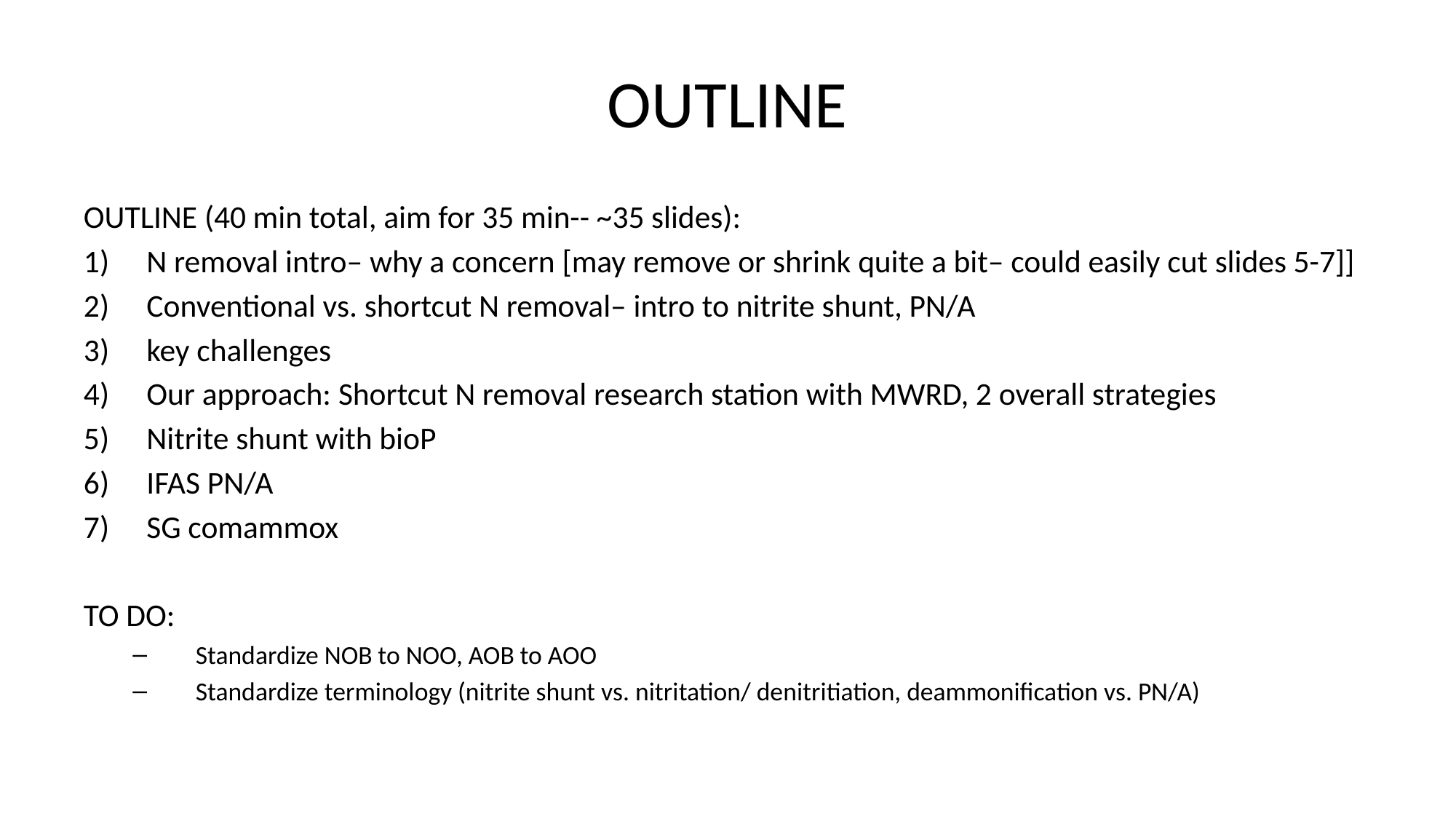

# OUTLINE
OUTLINE (40 min total, aim for 35 min-- ~35 slides):
N removal intro– why a concern [may remove or shrink quite a bit– could easily cut slides 5-7]]
Conventional vs. shortcut N removal– intro to nitrite shunt, PN/A
key challenges
Our approach: Shortcut N removal research station with MWRD, 2 overall strategies
Nitrite shunt with bioP
IFAS PN/A
SG comammox

TO DO:
Standardize NOB to NOO, AOB to AOO
Standardize terminology (nitrite shunt vs. nitritation/ denitritiation, deammonification vs. PN/A)